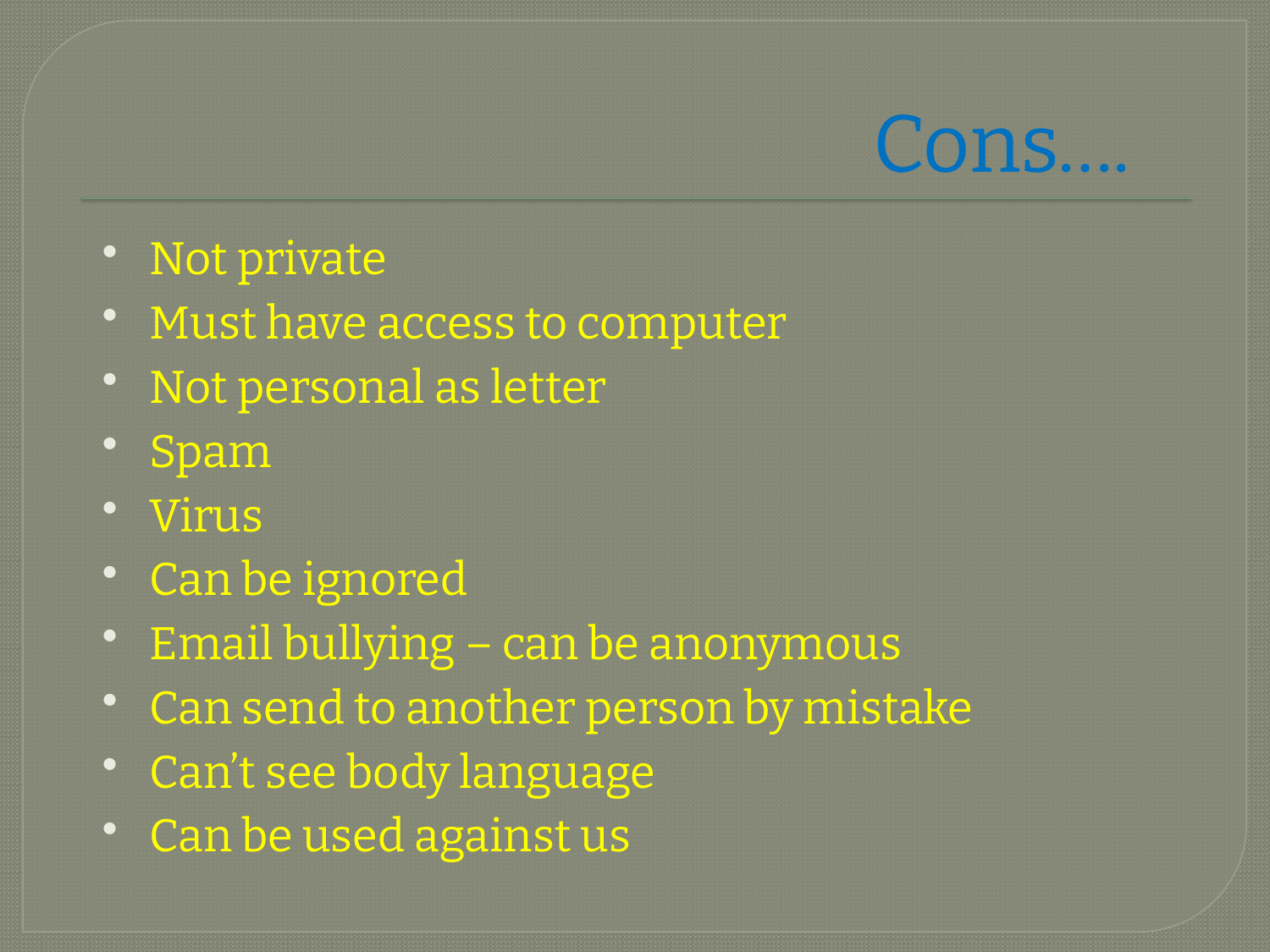

# Cons….

Not private
Must have access to computer
Not personal as letter
Spam
Virus
Can be ignored
Email bullying – can be anonymous
Can send to another person by mistake
Can’t see body language
Can be used against us